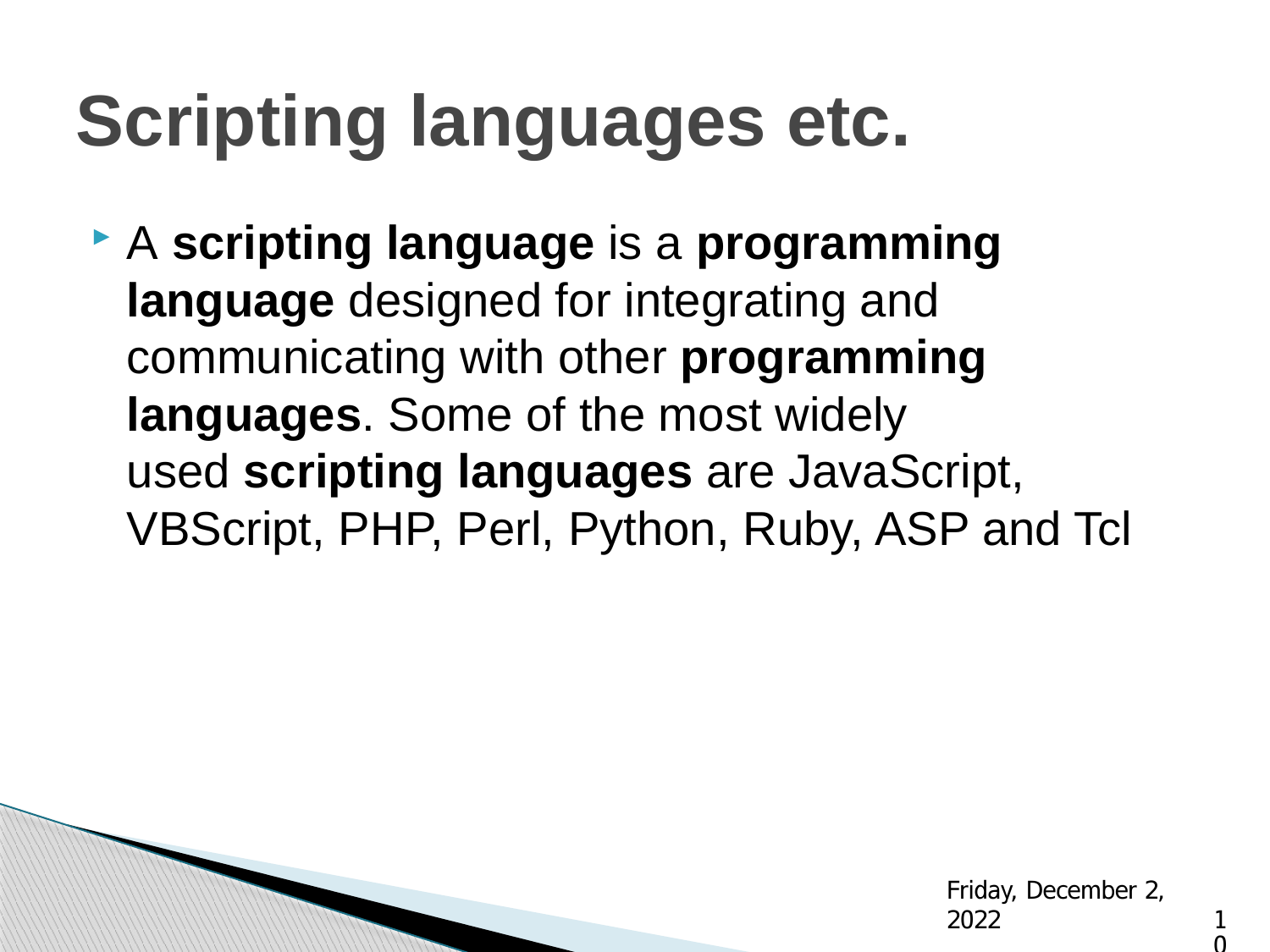

# Scripting languages etc.
A scripting language is a programming language designed for integrating and communicating with other programming languages. Some of the most widely used scripting languages are JavaScript, VBScript, PHP, Perl, Python, Ruby, ASP and Tcl
Friday, December 2, 2022
10